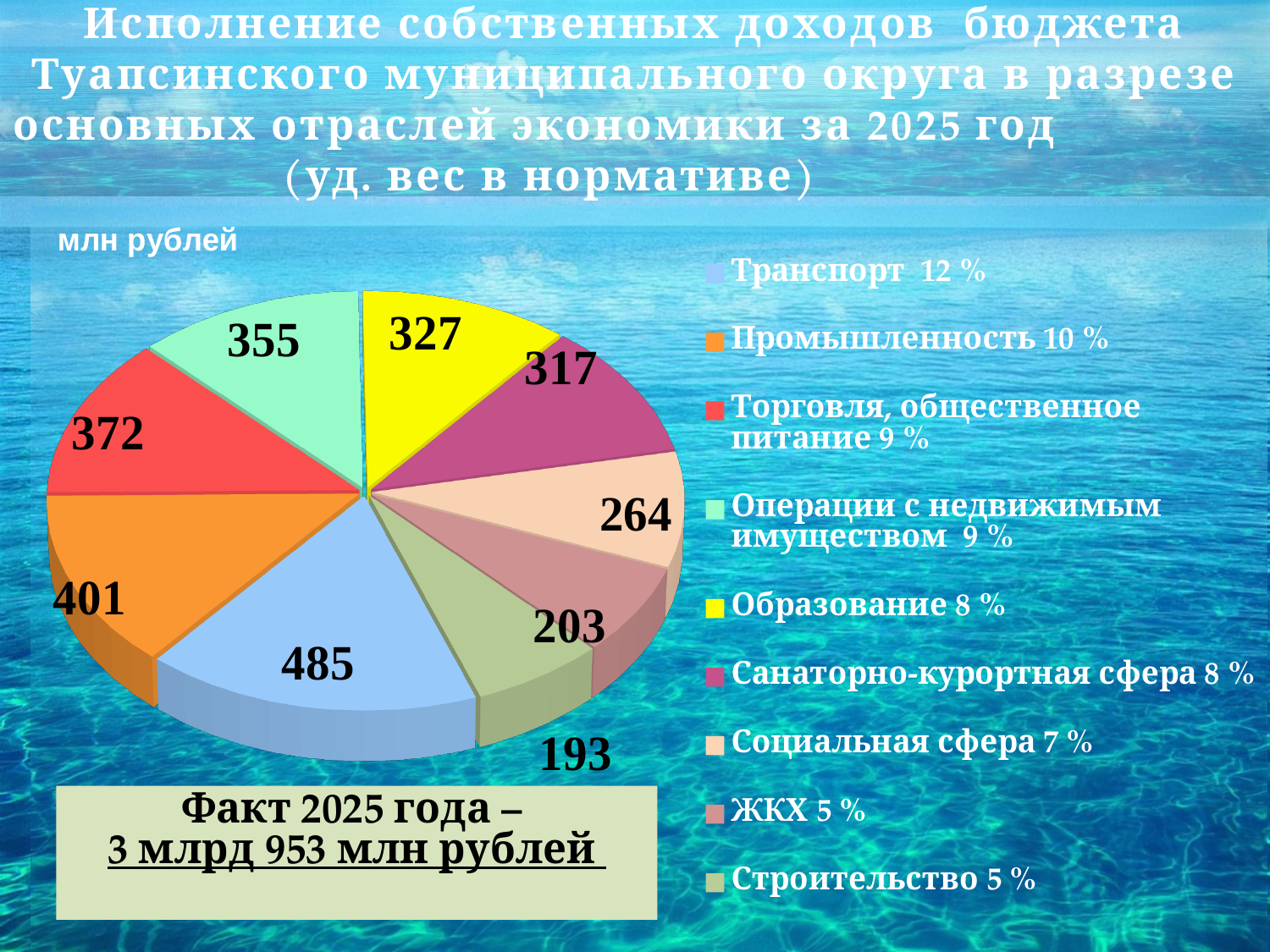

# Исполнение собственных доходов  бюджета Туапсинского муниципального округа в разрезе основных отраслей экономики за 2025 год                       (уд. вес в нормативе)

[unsupported chart]